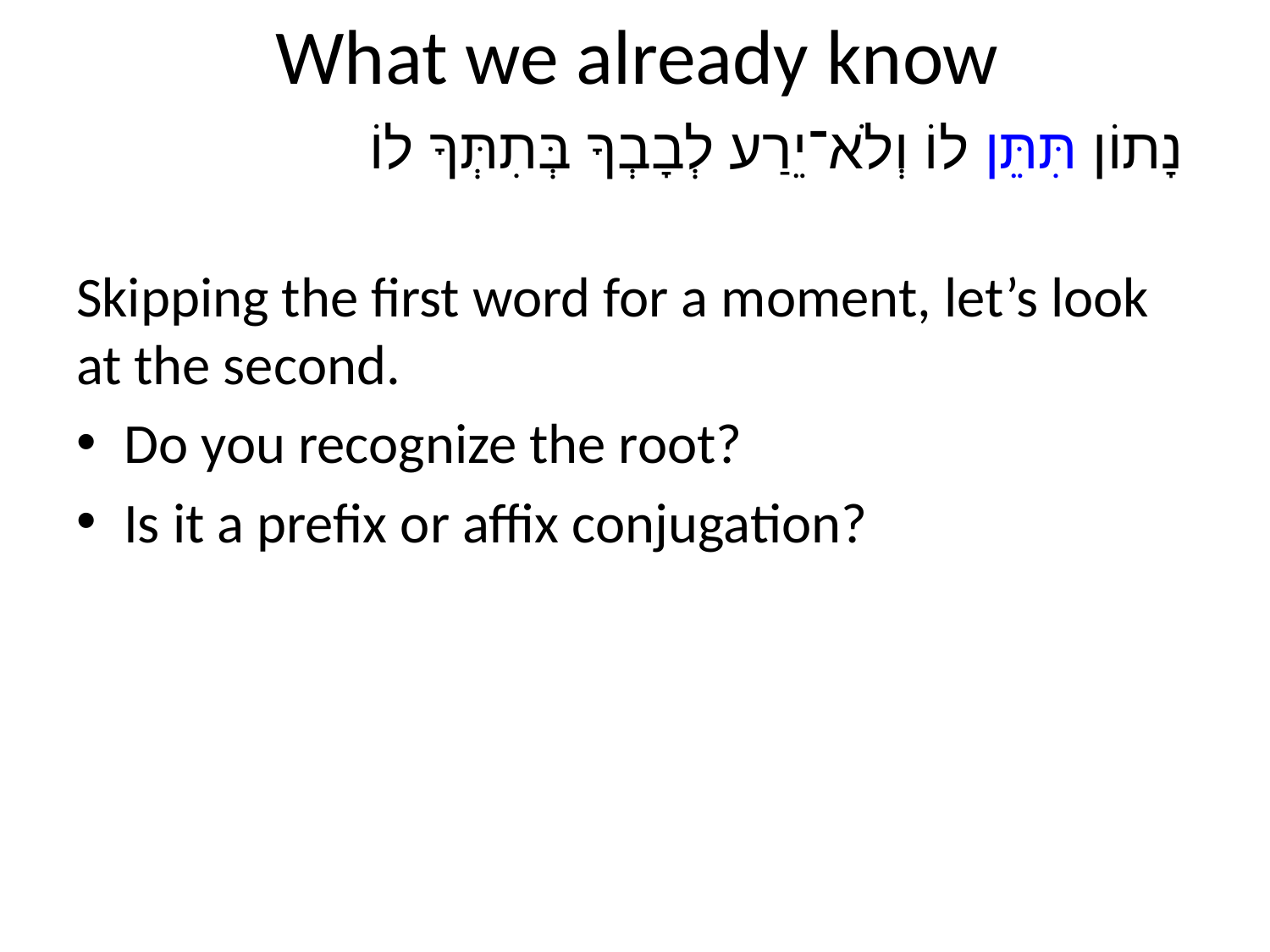

# What we already know
נָתוֹן תִּתֵּן לוֹ וְלֹא־יֵרַע לְבָבְךָ בְּתִתְּךָ לוֹ
Skipping the first word for a moment, let’s look at the second.
Do you recognize the root?
Is it a prefix or affix conjugation?